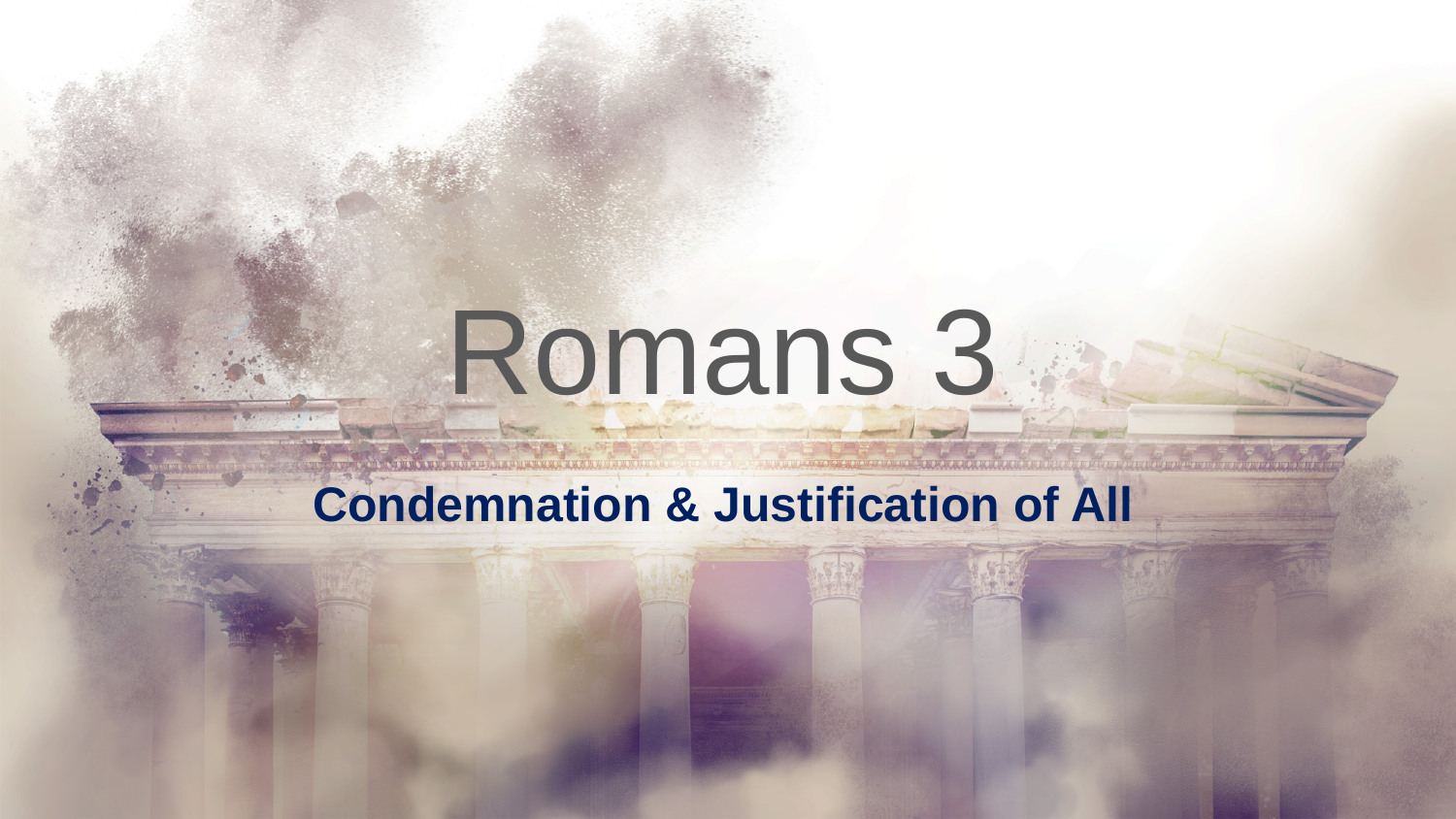

# Romans 3
Condemnation & Justification of All